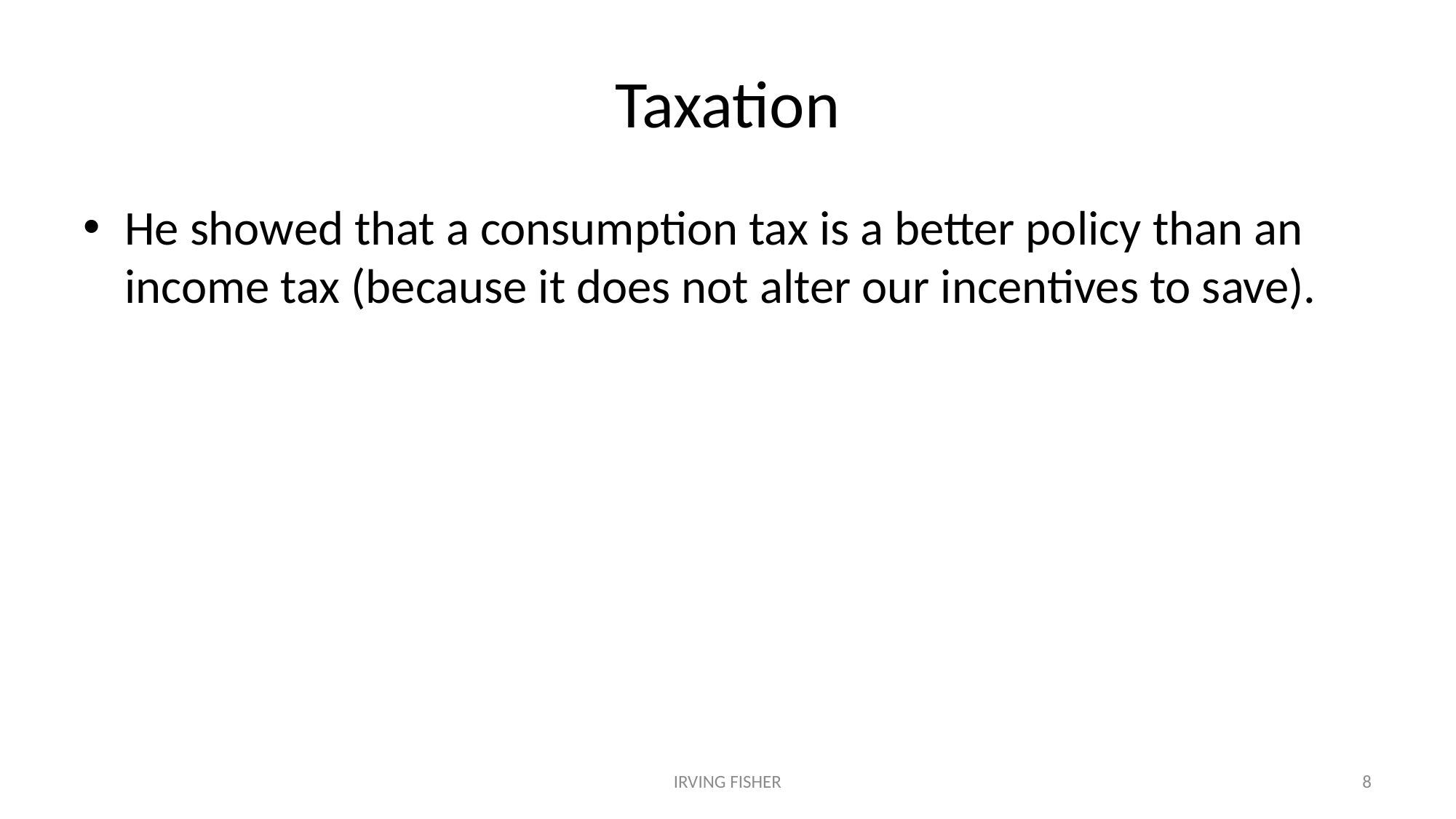

# Taxation
He showed that a consumption tax is a better policy than an income tax (because it does not alter our incentives to save).

IRVING FISHER
8